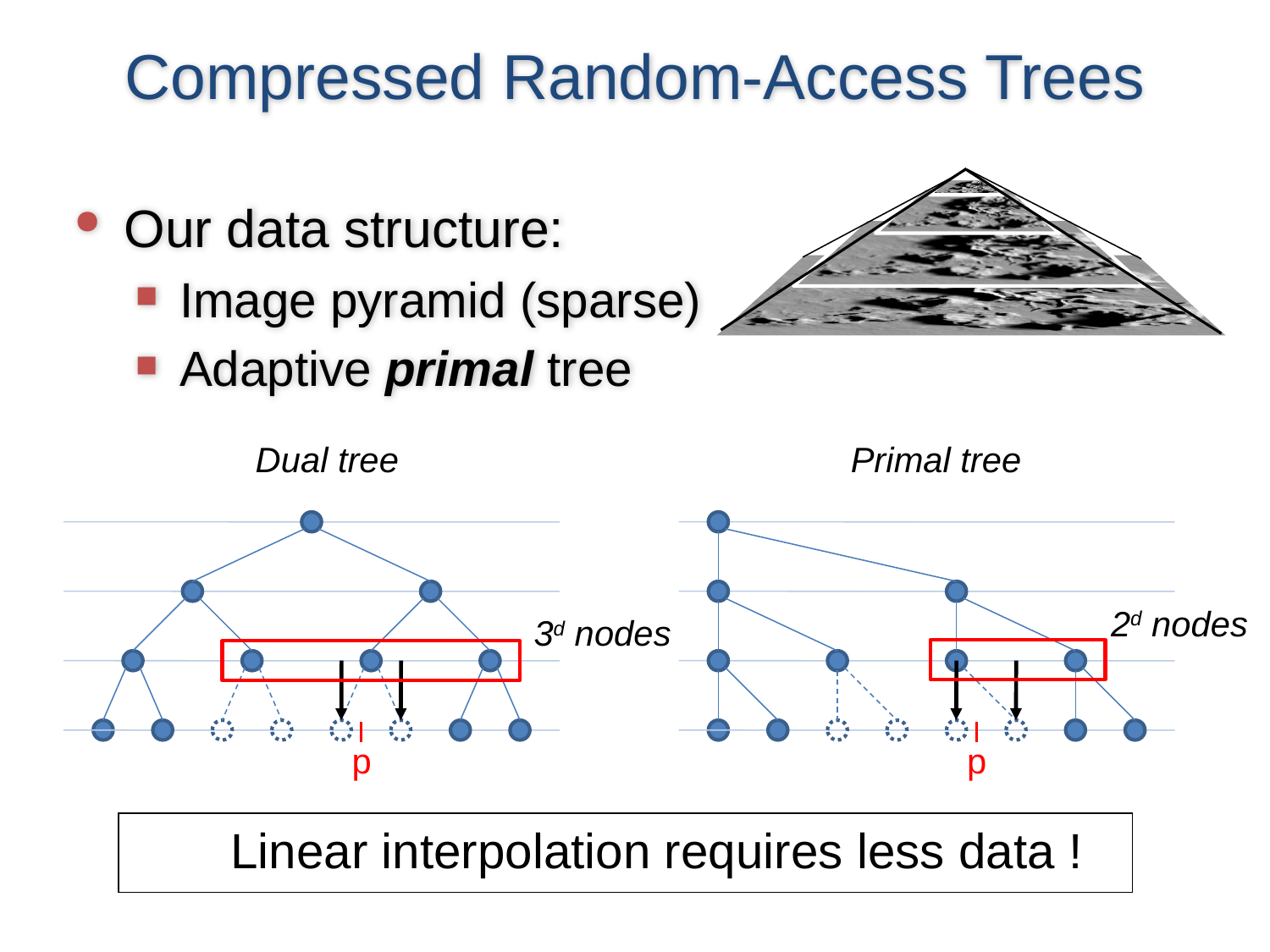

# Compressed Random-Access Trees

Our data structure:
Image pyramid (sparse)
Adaptive primal tree
Dual tree
Primal tree

2d nodes
3d nodes

p
p
Linear interpolation requires less data !